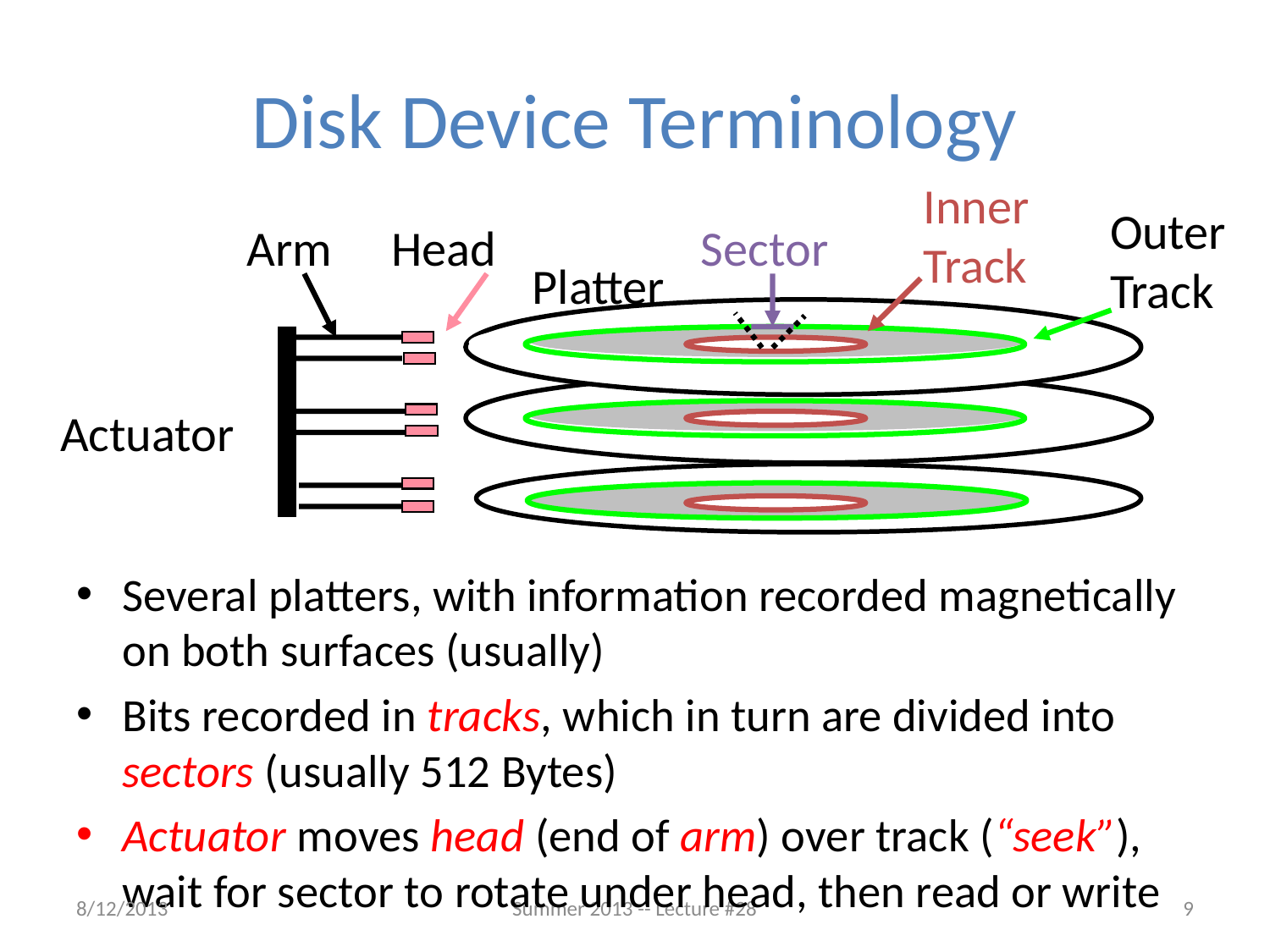

# Disk Device Terminology
Inner
Track
Outer
Track
Arm
Head
Sector

Platter

Actuator

Several platters, with information recorded magnetically on both surfaces (usually)
Bits recorded in tracks, which in turn are divided into sectors (usually 512 Bytes)
Actuator moves head (end of arm) over track (“seek”), wait for sector to rotate under head, then read or write
8/12/2013
Summer 2013 -- Lecture #28
9